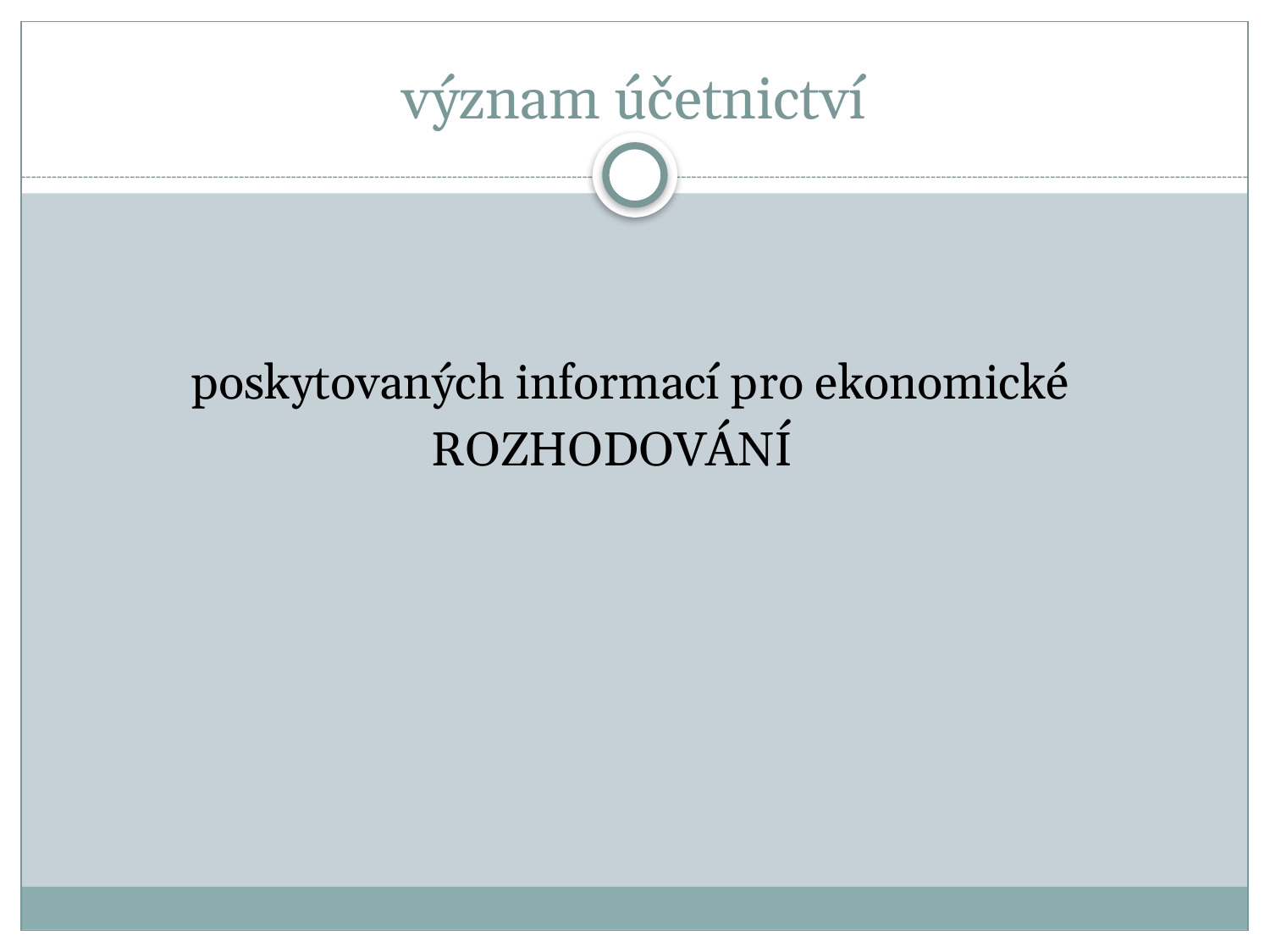

# význam účetnictví

            poskytovaných informací pro ekonomické
                                 ROZHODOVÁNÍ